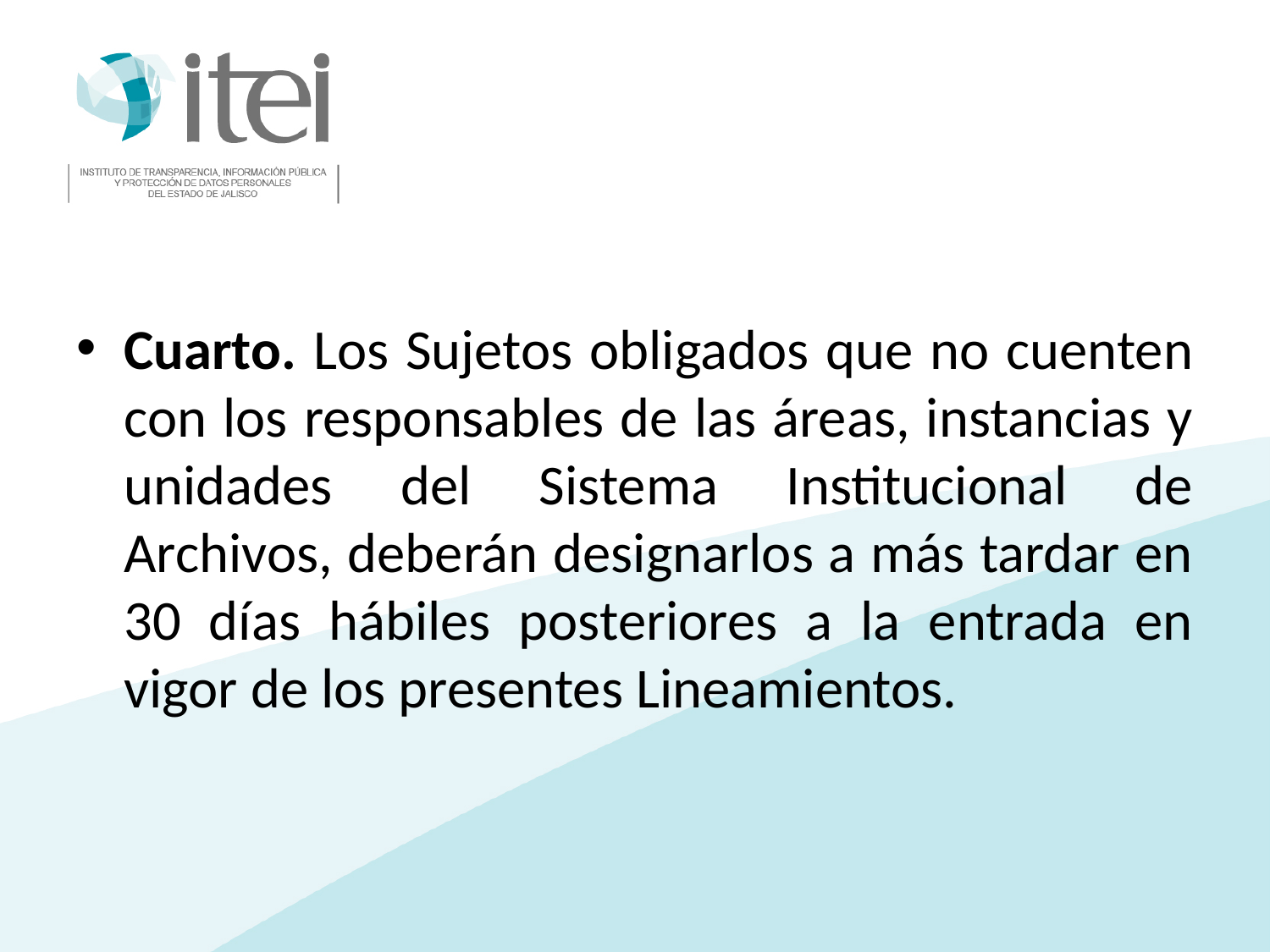

#
Cuarto. Los Sujetos obligados que no cuenten con los responsables de las áreas, instancias y unidades del Sistema Institucional de Archivos, deberán designarlos a más tardar en 30 días hábiles posteriores a la entrada en vigor de los presentes Lineamientos.